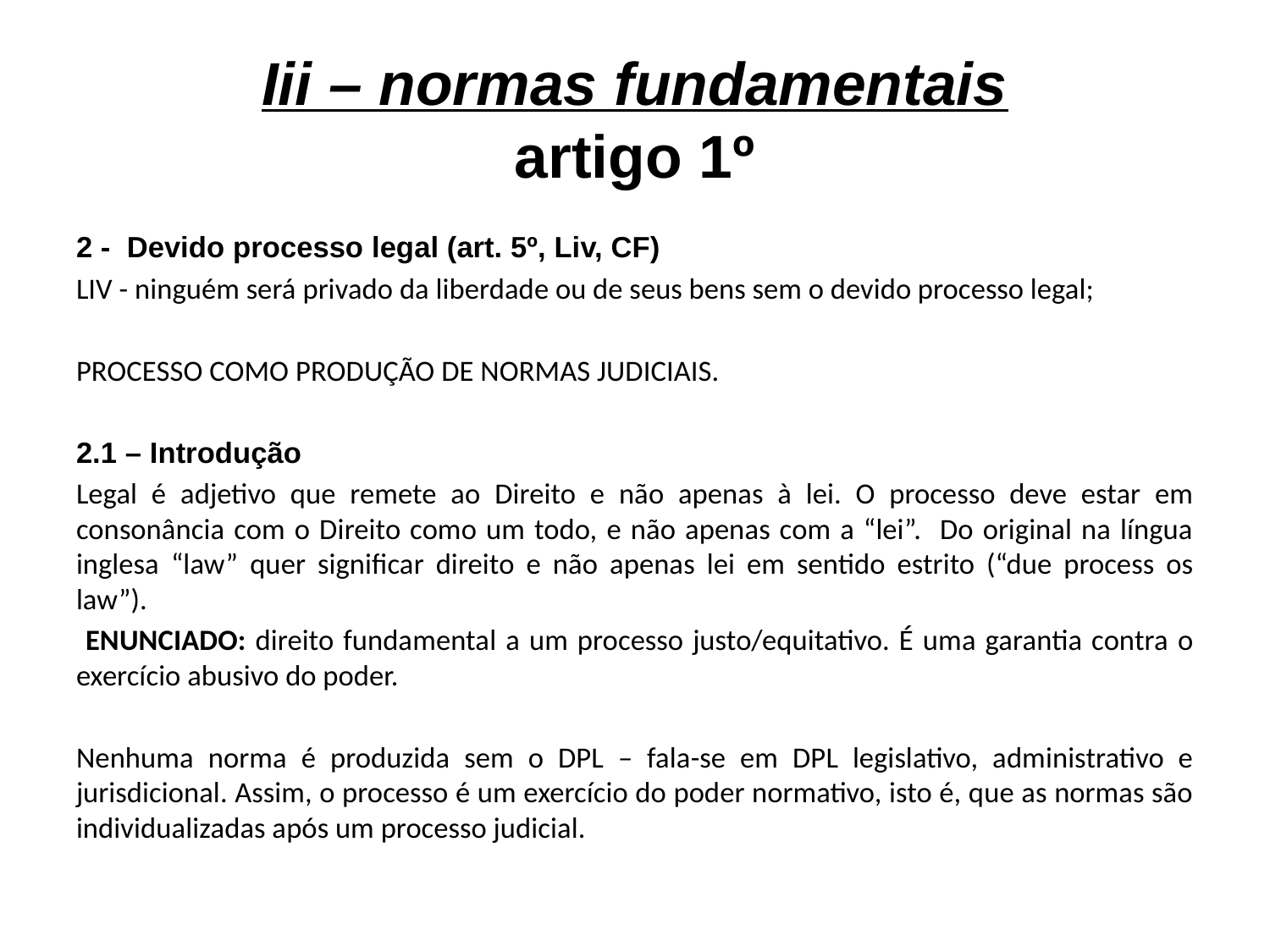

# Iii – normas fundamentais artigo 1º
2 -  Devido processo legal (art. 5º, Liv, CF)
LIV - ninguém será privado da liberdade ou de seus bens sem o devido processo legal;

PROCESSO COMO PRODUÇÃO DE NORMAS JUDICIAIS.

2.1 – Introdução
Legal é adjetivo que remete ao Direito e não apenas à lei. O processo deve estar em consonância com o Direito como um todo, e não apenas com a “lei”.  Do original na língua inglesa “law” quer significar direito e não apenas lei em sentido estrito (“due process os law”).
 ENUNCIADO: direito fundamental a um processo justo/equitativo. É uma garantia contra o exercício abusivo do poder.

Nenhuma norma é produzida sem o DPL – fala-se em DPL legislativo, administrativo e jurisdicional. Assim, o processo é um exercício do poder normativo, isto é, que as normas são individualizadas após um processo judicial.